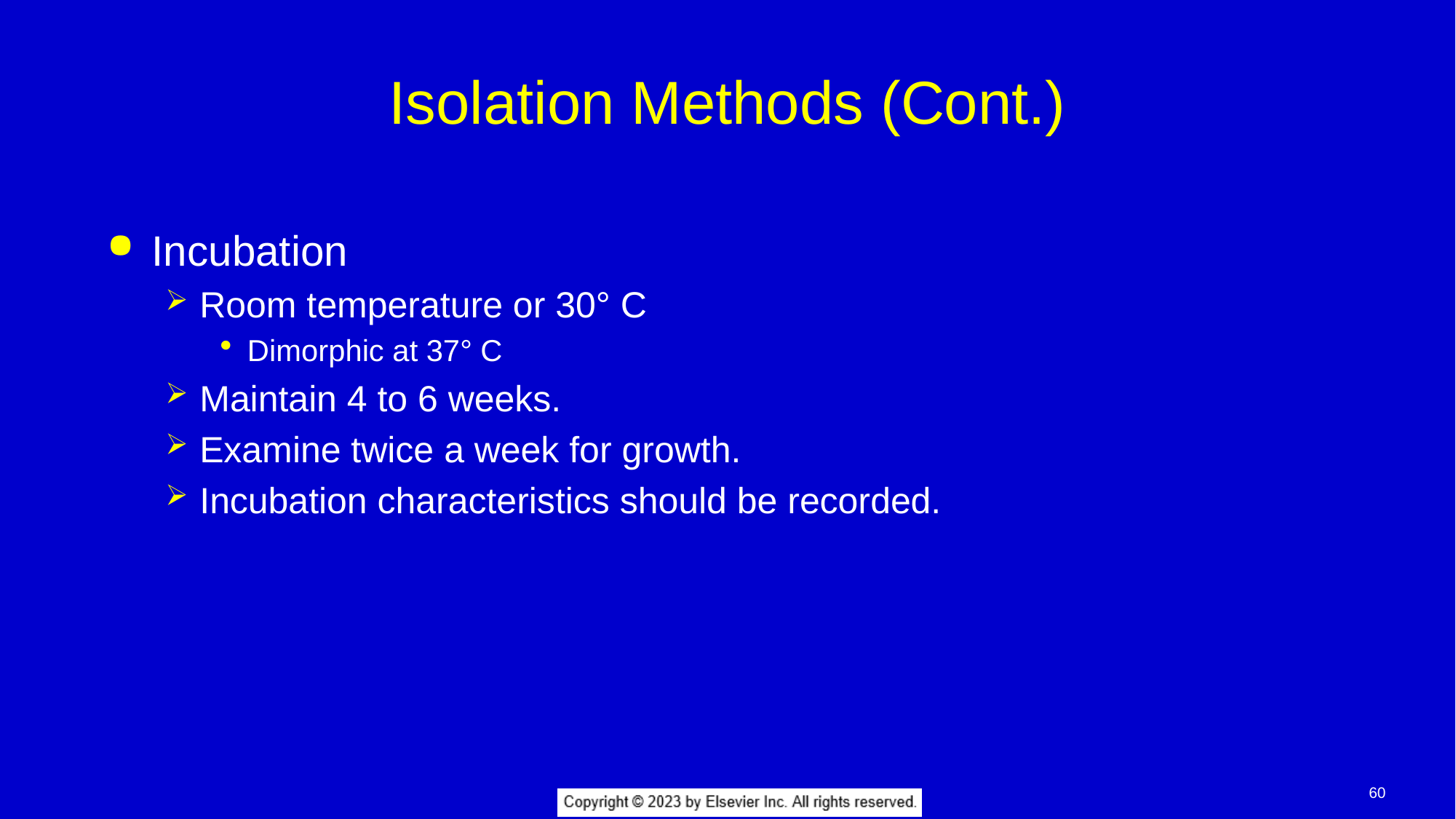

# Isolation Methods (Cont.)
Incubation
Room temperature or 30° C
Dimorphic at 37° C
Maintain 4 to 6 weeks.
Examine twice a week for growth.
Incubation characteristics should be recorded.